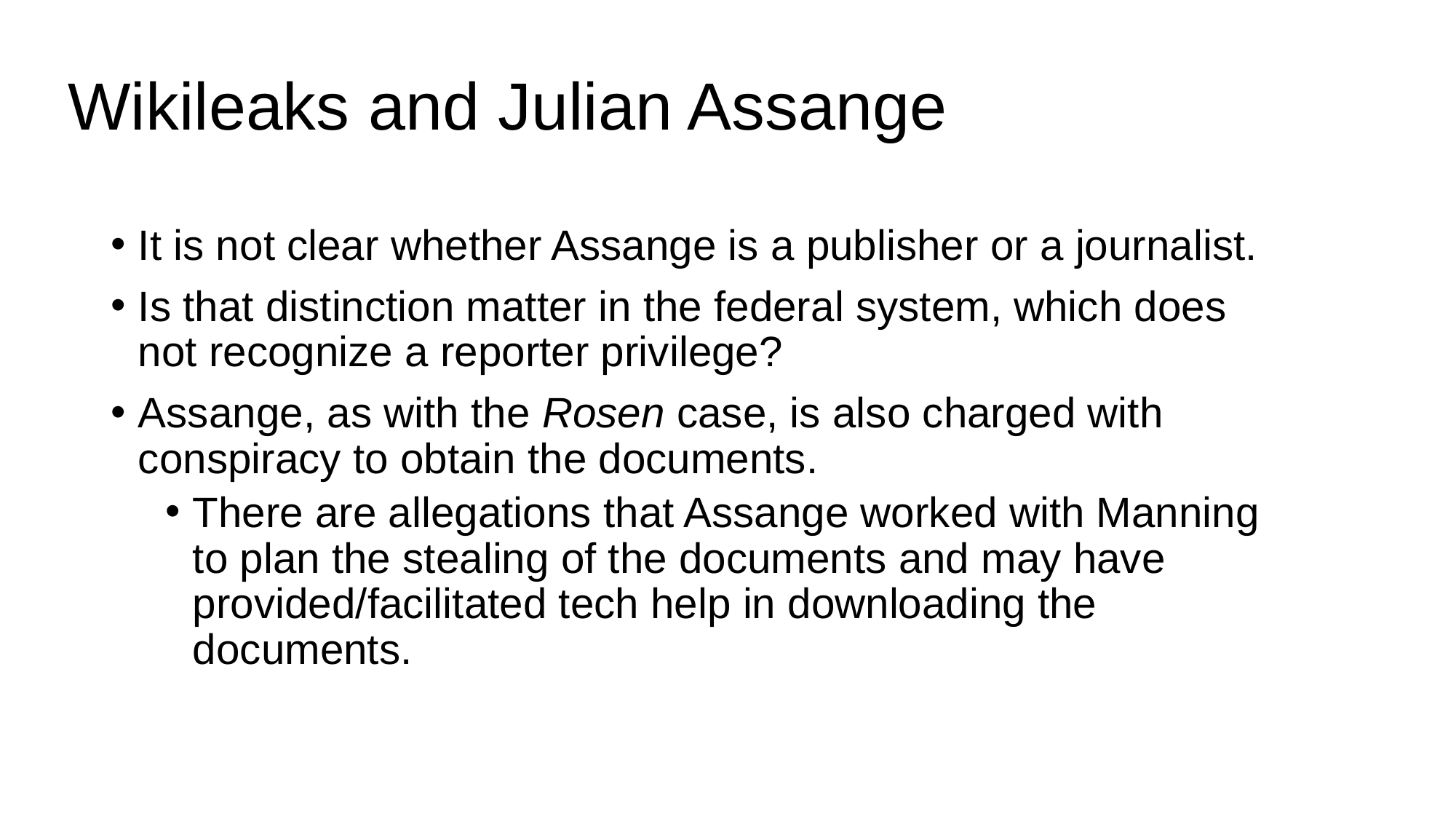

# Wikileaks and Julian Assange
It is not clear whether Assange is a publisher or a journalist.
Is that distinction matter in the federal system, which does not recognize a reporter privilege?
Assange, as with the Rosen case, is also charged with conspiracy to obtain the documents.
There are allegations that Assange worked with Manning to plan the stealing of the documents and may have provided/facilitated tech help in downloading the documents.